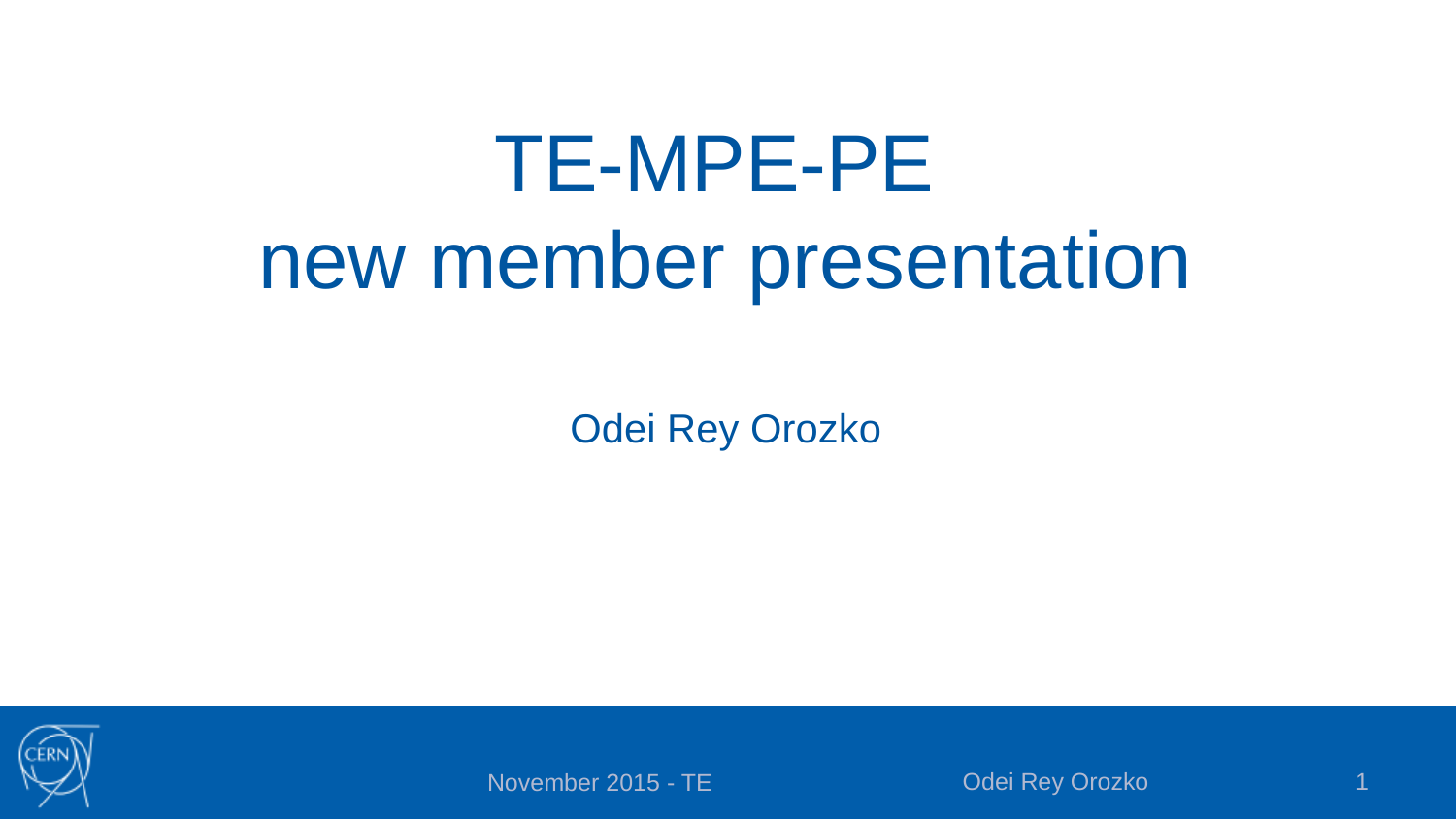

TE-MPE-PE
new member presentation

Odei Rey Orozko
Odei Rey Orozko
1
November 2015 - TE